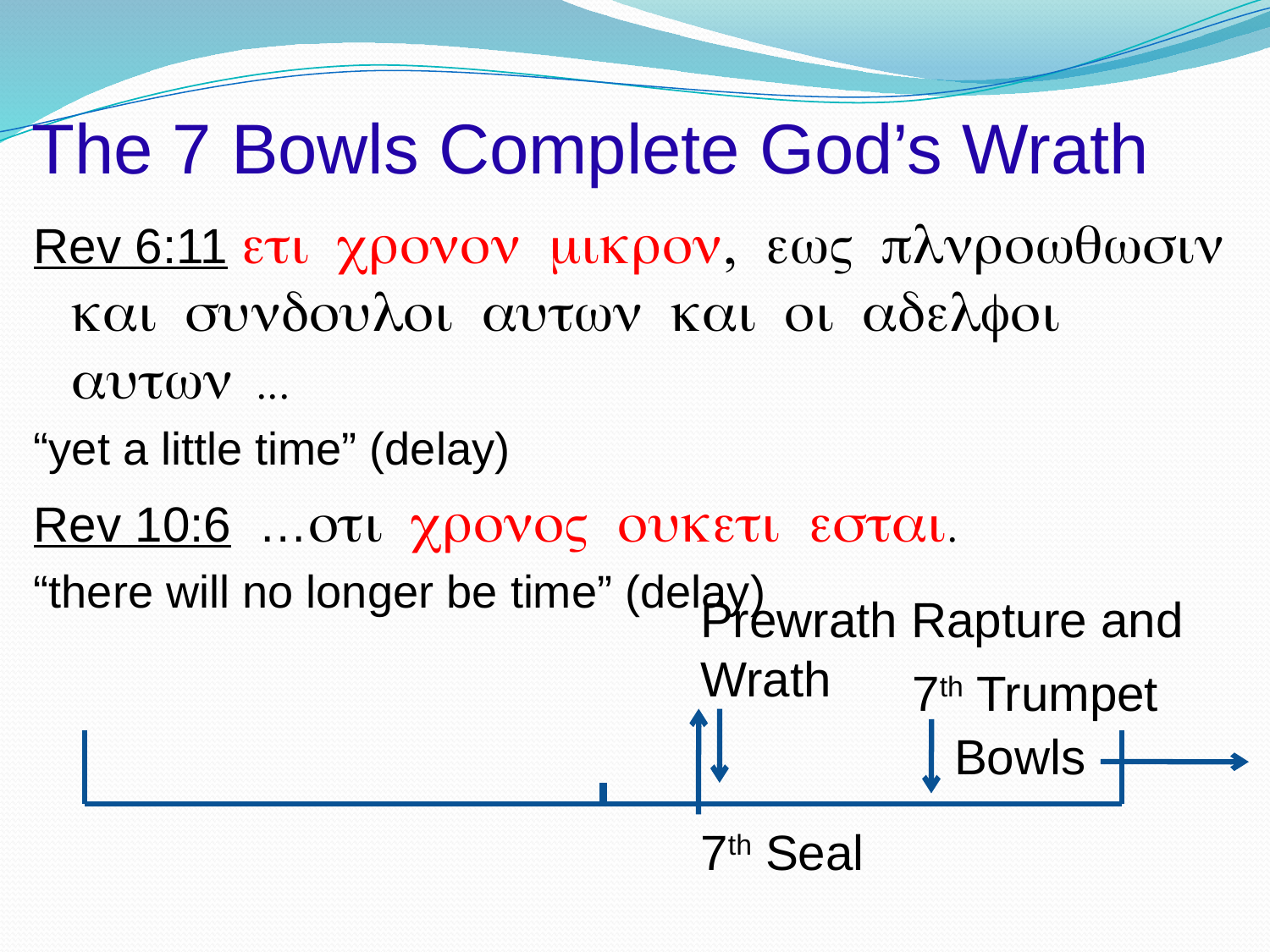

# The 7 Bowls Complete God’s Wrath
Rev 6:11 ετι χρονον μικρον, εως πλνροωθωσιν και συνδουλοι αυτων και οι αδελφοι αυτων ...
“yet a little time” (delay)
Rev 10:6  …οτι χρονος ουκετι εσται.
“there will no longer be time” (delay)
Prewrath Rapture and Wrath
7th Trumpet
Bowls
7th Seal